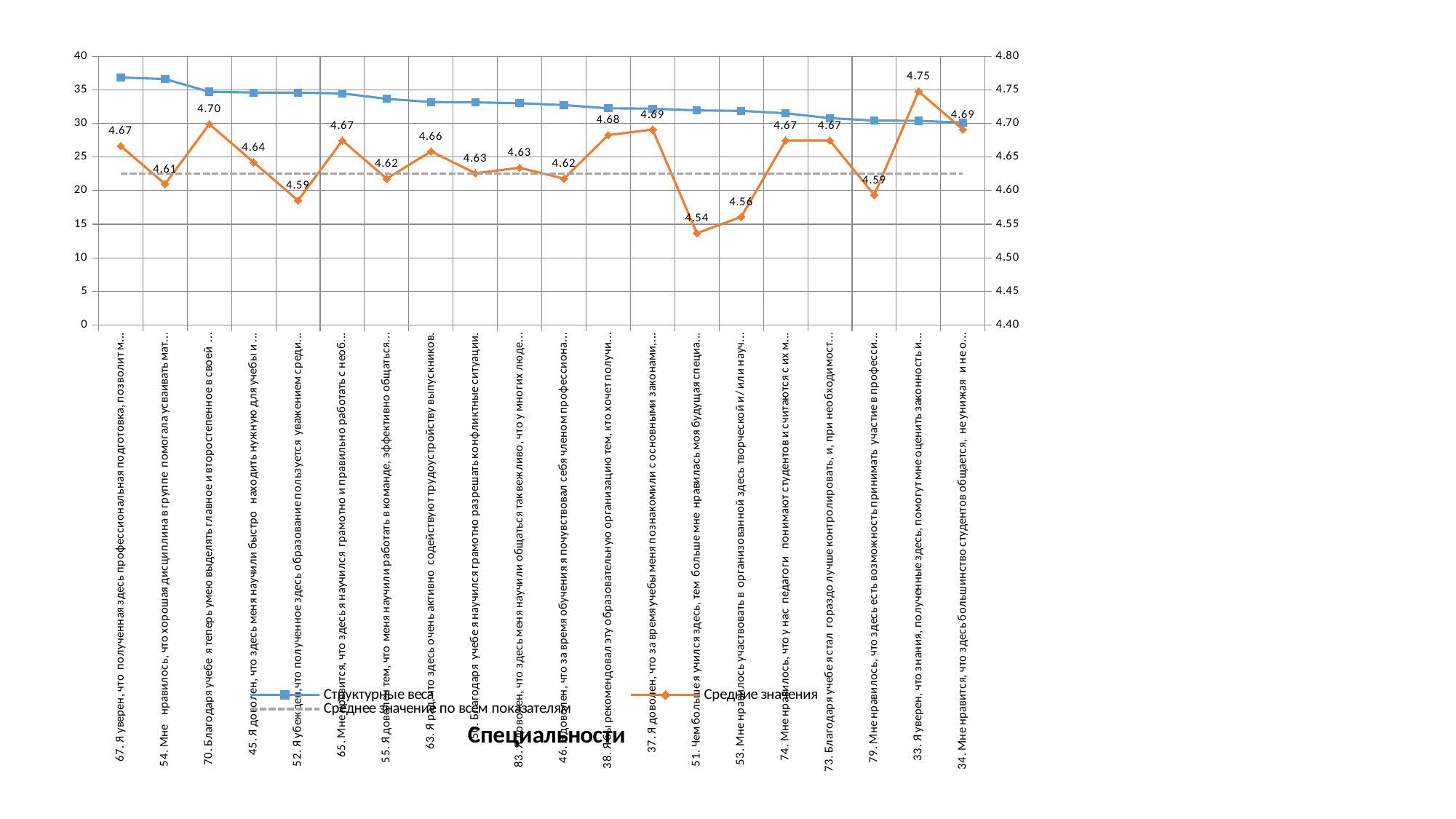

### Chart

| Category | Структурные веса | Средние значения | Среднее значение по всем показателям |
|---|---|---|---|
| 67. Я уверен, что  полученная здесь профессиональная подготовка, позволит мне справиться  даже с нестандартной рабочей ситуацией | 36.866295006330226 | 4.666666666666667 | 4.625393762211765 |
| 54. Мне    нравилось, что хорошая дисциплина в группе  помогала усваивать материал. | 36.631725973899016 | 4.609756097560975 | 4.625393762211765 |
| 70. Благодаря учебе  я теперь умею выделять главное и второстепенное в своей  работе. | 34.73272566051594 | 4.699186991869919 | 4.625393762211765 |
| 45. Я доволен, что здесь меня научили быстро   находить нужную для учебы и  работы информацию. | 34.617535920417396 | 4.642276422764228 | 4.625393762211765 |
| 52. Я убежден,что полученное здесь образование пользуется  уважением среди представителей моей специальности. | 34.61158544850216 | 4.585365853658536 | 4.625393762211765 |
| 65. Мне нравится, что здесь я научился  грамотно и правильно работать с необходимой для моей профессии документацией.   | 34.47937211334825 | 4.67479674796748 | 4.625393762211765 |
| 55. Я доволен тем, что  меня научили работать в команде, эффективно общаться с коллегами и руководством | 33.67770268735142 | 4.617886178861789 | 4.625393762211765 |
| 63. Я рад, что здесь очень активно  содействуют трудоустройству выпускников. | 33.20200750040276 | 4.658536585365853 | 4.625393762211765 |
| 50. Благодаря  учебе я научился грамотно разрешать конфликтные ситуации. | 33.15559839318851 | 4.626016260162602 | 4.625393762211765 |
| 83. Я доволен, что здесь меня научили общаться так вежливо, что у многих людей возникает  желание обратиться ко мне еще раз. | 33.03649782788415 | 4.634146341463414 | 4.625393762211765 |
| 46. Я доволен, что за время обучения я почувствовал себя членом профессионального сообщества. | 32.75047362056029 | 4.617886178861789 | 4.625393762211765 |
| 38. Я бы рекомендовал эту образовательную организацию тем, кто хочет получить эту специальность | 32.26791362785792 | 4.682926829268292 | 4.625393762211765 |
| 37. Я доволен, что за время учебы меня познакомили с основными законами, касающимися будущей профессиональной деятельности. | 32.22442304164208 | 4.691056910569106 | 4.625393762211765 |
| 51. Чем больше я учился здесь, тем  больше мне  нравилась моя будущая специальность | 31.955347973368177 | 4.536585365853658 | 4.625393762211765 |
| 53. Мне нравилось участвовать в  организованной здесь творческой и/ или научно- исследовательской деятельности. | 31.889563593728013 | 4.560975609756097 | 4.625393762211765 |
| 74. Мне нравилось, что у нас  педагоги   понимают студентов и считаются с их мнением. | 31.5354487836339 | 4.67479674796748 | 4.625393762211765 |
| 73. Благодаря учебе я стал  гораздо лучше контролировать, и, при необходимости, поправлять  свою работу. | 30.811645978413303 | 4.67479674796748 | 4.625393762211765 |
| 79. Мне нравилось, что здесь есть возможность принимать  участие в профессиональных конкурсах  различного уровня. | 30.44071935847826 | 4.59349593495935 | 4.625393762211765 |
| 33. Я уверен, что знания, полученные здесь, помогут мне оценить законность и выгодность  условий, предлагаемых работодателем. | 30.406769516154984 | 4.747967479674797 | 4.625393762211765 |
| 34. Мне нравится, что здесь большинство студентов общается,  не унижая   и не оскорбляя  друг  друга. | 30.132345991629187 | 4.691056910569106 | 4.625393762211765 |